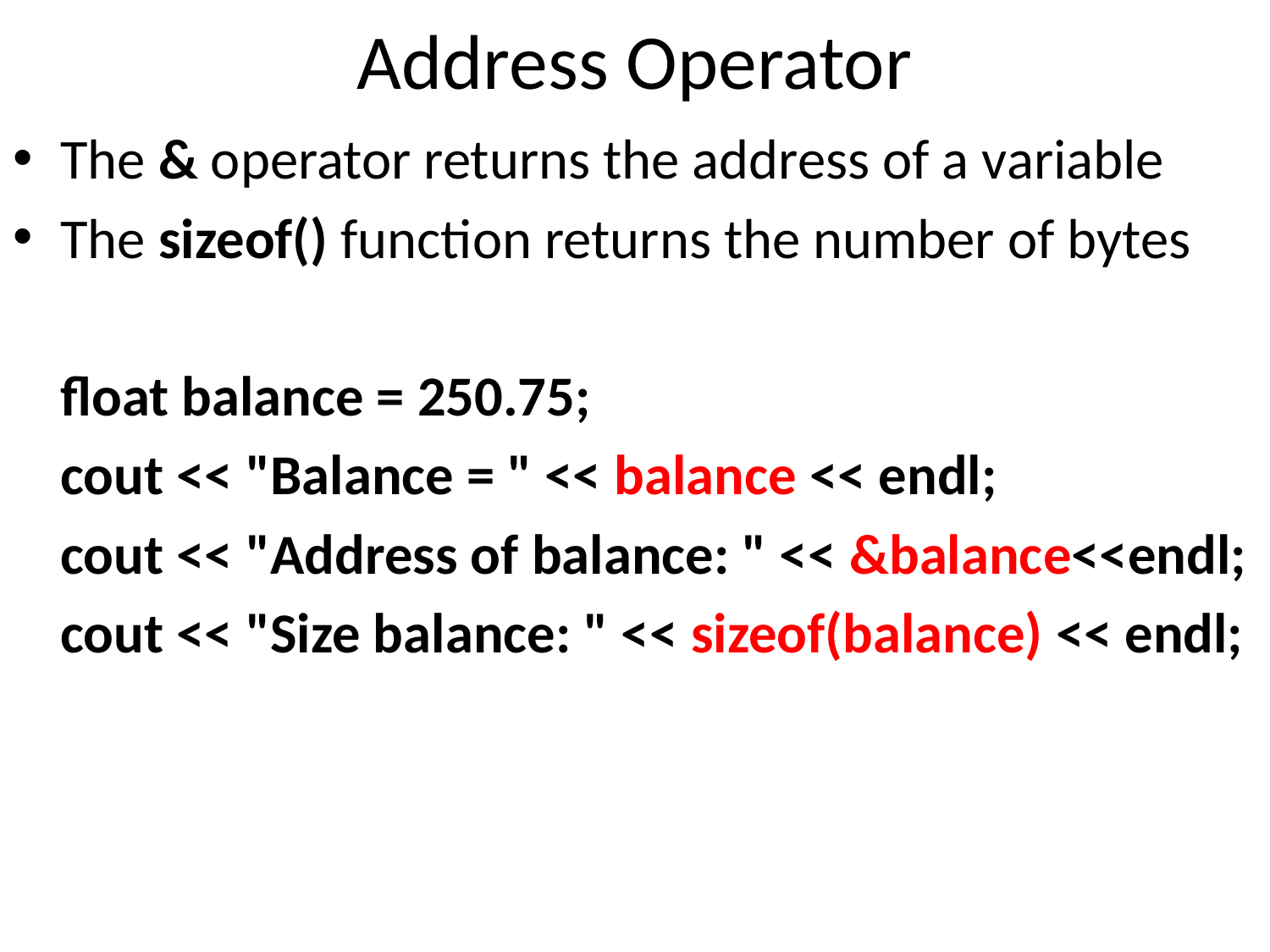

# Address Operator
The & operator returns the address of a variable
The sizeof() function returns the number of bytes

	float balance = 250.75;
	cout << "Balance = " << balance << endl;
	cout << "Address of balance: " << &balance<<endl;
	cout << "Size balance: " << sizeof(balance) << endl;